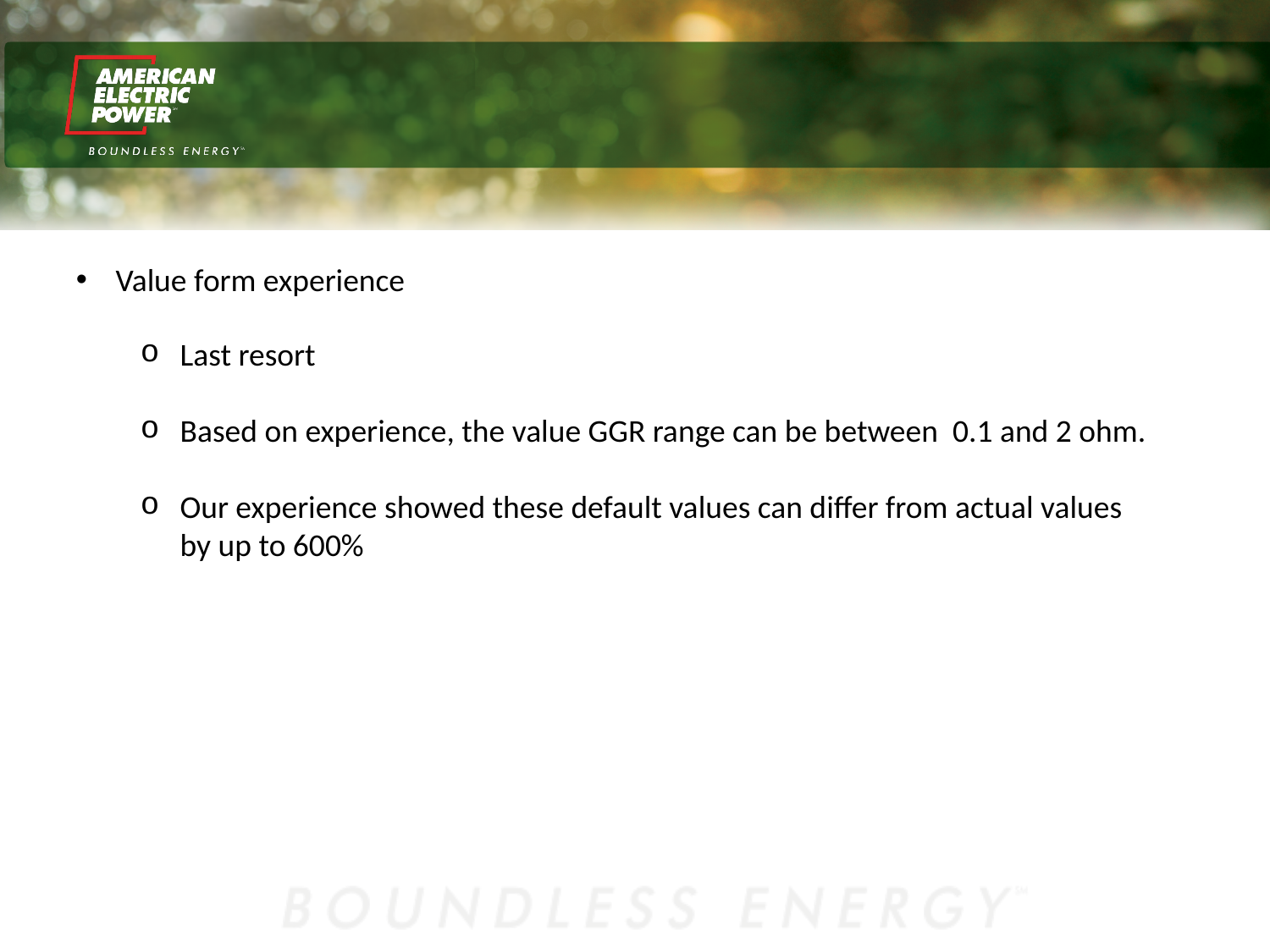

Value form experience
Last resort

Based on experience, the value GGR range can be between  0.1 and 2 ohm.

Our experience showed these default values can differ from actual values by up to 600%